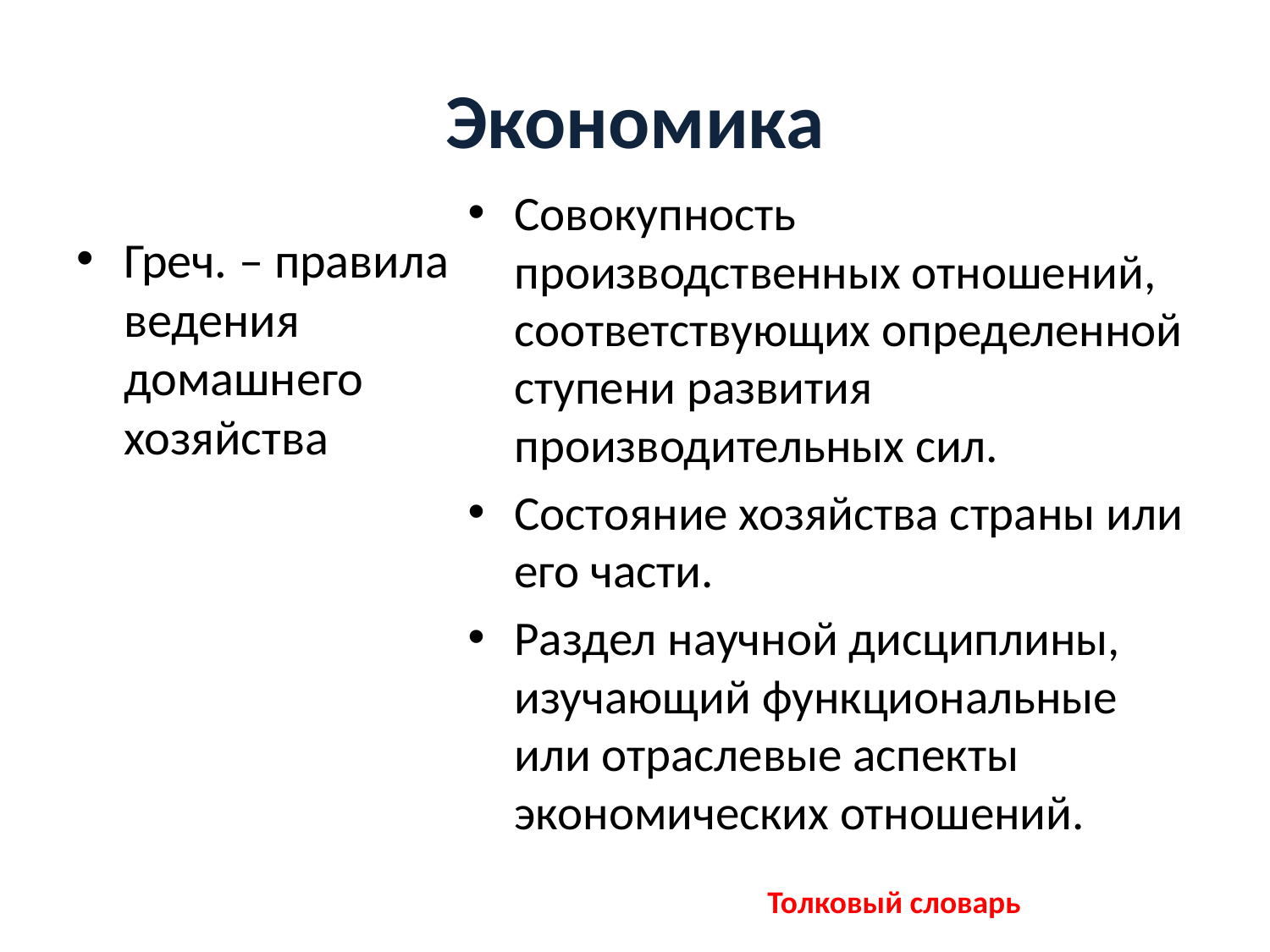

# Экономика
Совокупность производственных отношений, соответствующих определенной ступени развития производительных сил.
Состояние хозяйства страны или его части.
Раздел научной дисциплины, изучающий функциональные или отраслевые аспекты экономических отношений.
Греч. – правила ведения домашнего хозяйства
Толковый словарь